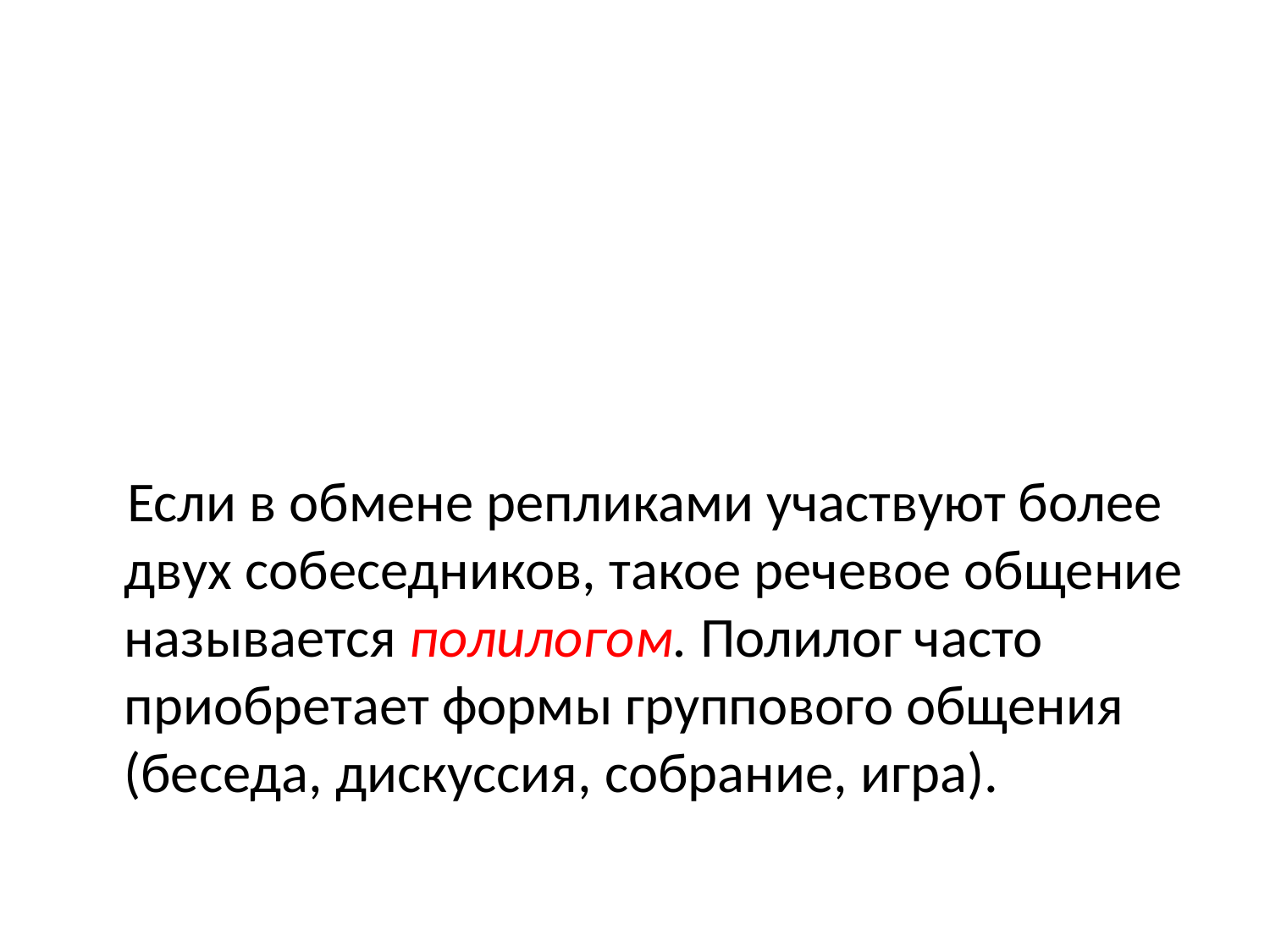

#

    Если в обмене репликами участвуют более двух собеседников, такое речевое общение называется полилогом. Полилог часто приобретает формы группового общения (беседа, дискуссия, собрание, игра).